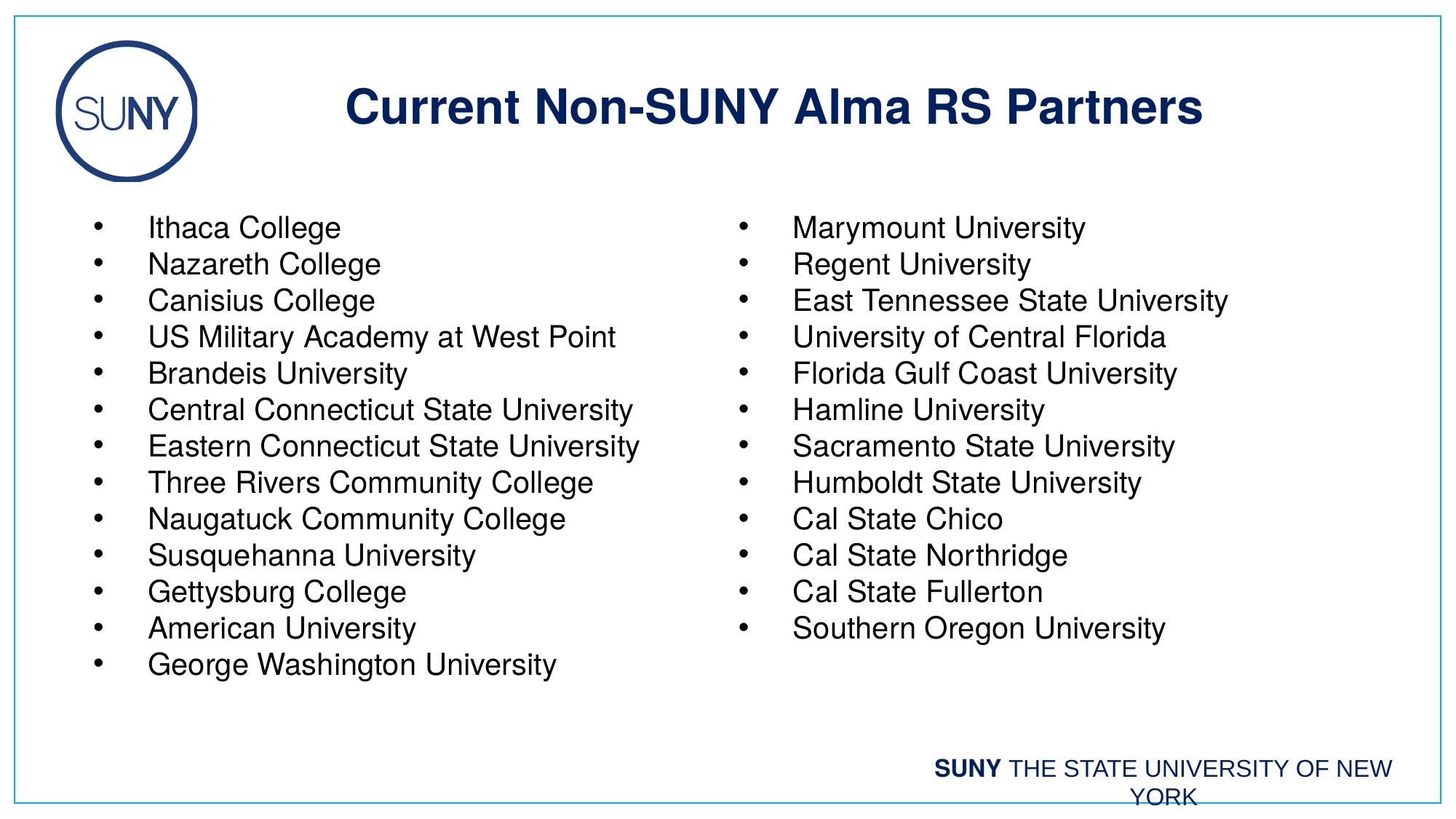

Current Non-SUNY Alma RS Partners
Ithaca College
Nazareth College
Canisius College
US Military Academy at West Point
Brandeis University
Central Connecticut State University
Eastern Connecticut State University
Three Rivers Community College
Naugatuck Community College
Susquehanna University
Gettysburg College
American University
George Washington University

Marymount University
Regent University
East Tennessee State University
University of Central Florida
Florida Gulf Coast University
Hamline University
Sacramento State University
Humboldt State University
Cal State Chico
Cal State Northridge
Cal State Fullerton
Southern Oregon University